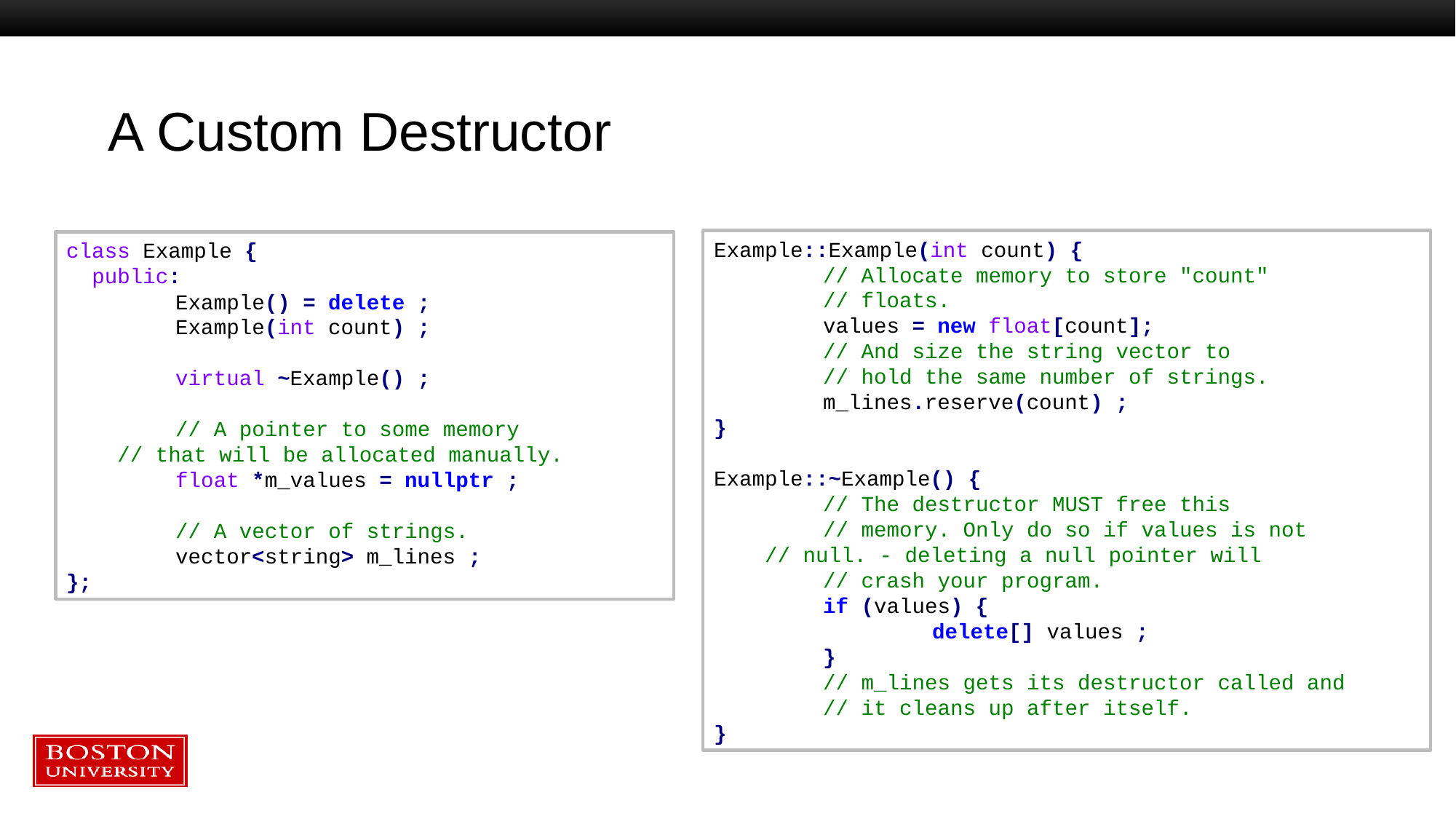

# A Custom Destructor
Example::Example(int count) {
	// Allocate memory to store "count"
	// floats.
	values = new float[count];
	// And size the string vector to
	// hold the same number of strings.
	m_lines.reserve(count) ;
}

Example::~Example() {
	// The destructor MUST free this
	// memory. Only do so if values is not
    // null. - deleting a null pointer will
	// crash your program.
	if (values) {
		delete[] values ;
	}
	// m_lines gets its destructor called and
	// it cleans up after itself.
}
class Example {
  public:
	Example() = delete ;
	Example(int count) ;

	virtual ~Example() ;

	// A pointer to some memory
    // that will be allocated manually.
	float *m_values = nullptr ;

	// A vector of strings.
	vector<string> m_lines ;
};